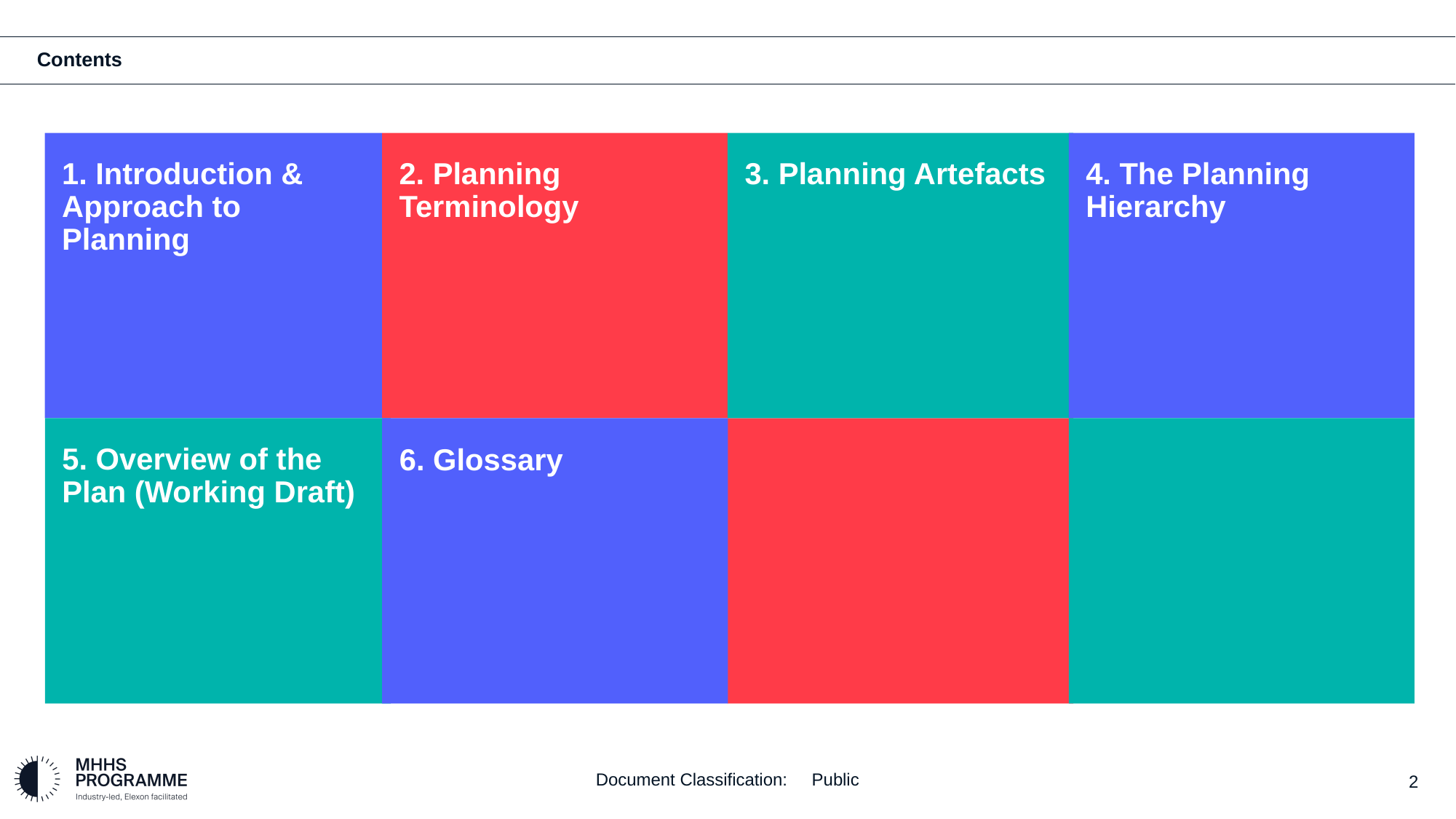

# Contents
3. Planning Artefacts
4. The Planning Hierarchy
1. Introduction & Approach to Planning
2. Planning Terminology

5. Overview of the Plan (Working Draft)
6. Glossary
Document Classification:     Public
2